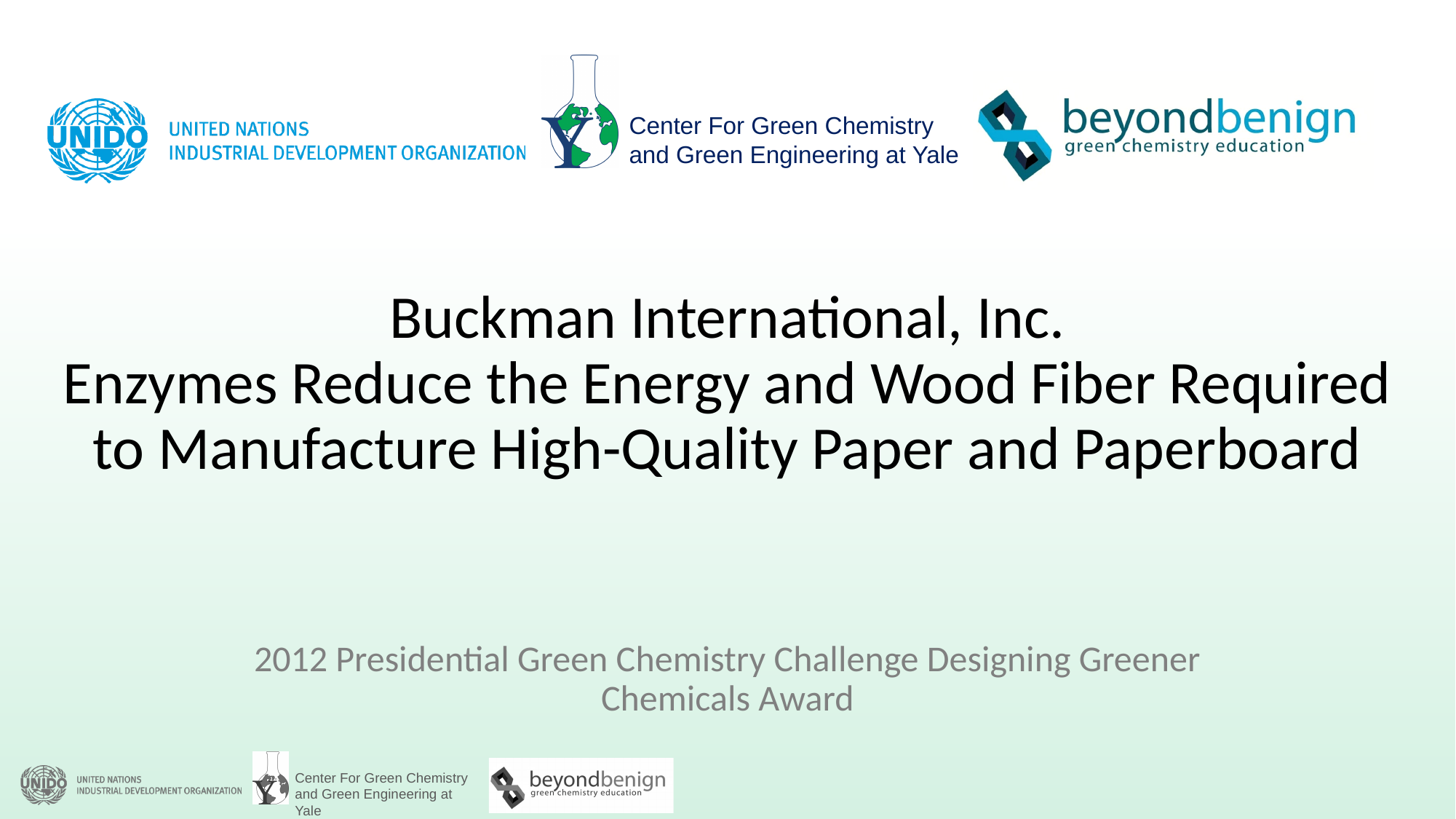

# Buckman International, Inc. Enzymes Reduce the Energy and Wood Fiber Required to Manufacture High-Quality Paper and Paperboard
2012 Presidential Green Chemistry Challenge Designing Greener Chemicals Award